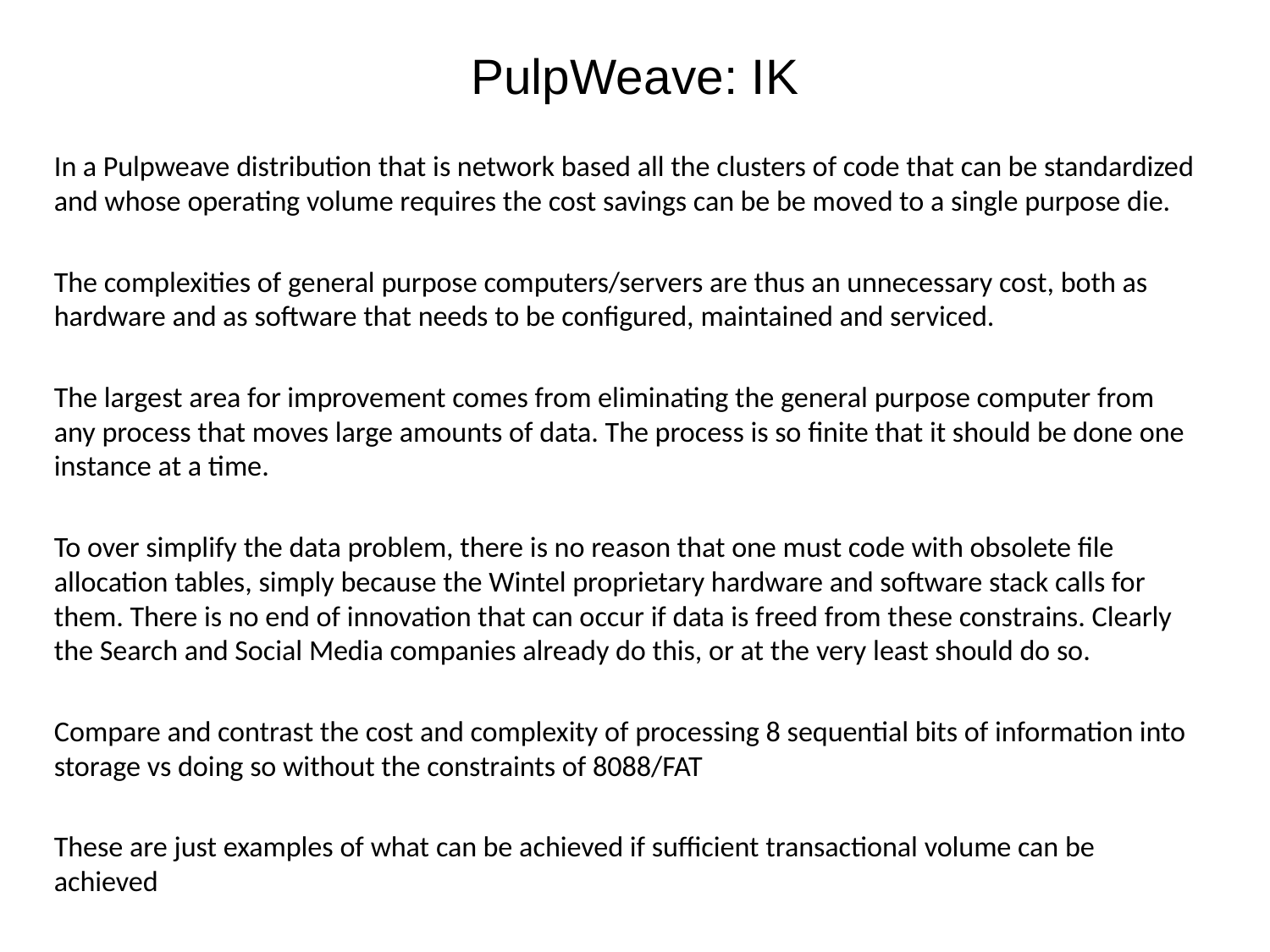

# PulpWeave: IK
In a Pulpweave distribution that is network based all the clusters of code that can be standardized and whose operating volume requires the cost savings can be be moved to a single purpose die.

The complexities of general purpose computers/servers are thus an unnecessary cost, both as hardware and as software that needs to be configured, maintained and serviced.

The largest area for improvement comes from eliminating the general purpose computer from any process that moves large amounts of data. The process is so finite that it should be done one instance at a time.

To over simplify the data problem, there is no reason that one must code with obsolete file allocation tables, simply because the Wintel proprietary hardware and software stack calls for them. There is no end of innovation that can occur if data is freed from these constrains. Clearly the Search and Social Media companies already do this, or at the very least should do so.

Compare and contrast the cost and complexity of processing 8 sequential bits of information into storage vs doing so without the constraints of 8088/FAT

These are just examples of what can be achieved if sufficient transactional volume can be achieved